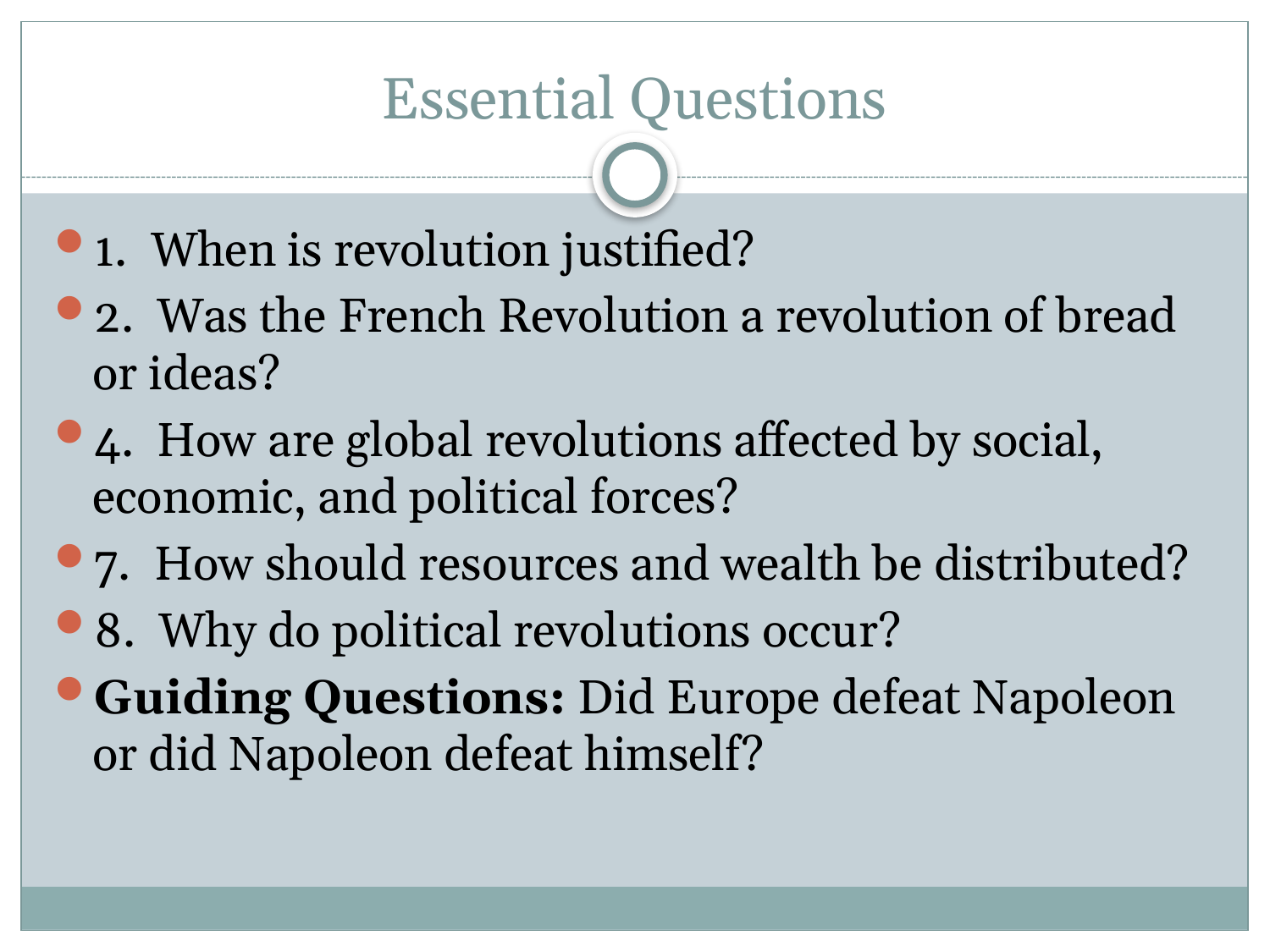

# Essential Questions
1.  When is revolution justified?
2.  Was the French Revolution a revolution of bread or ideas?
4.  How are global revolutions affected by social, economic, and political forces?
7.  How should resources and wealth be distributed?
8.  Why do political revolutions occur?
Guiding Questions: Did Europe defeat Napoleon or did Napoleon defeat himself?